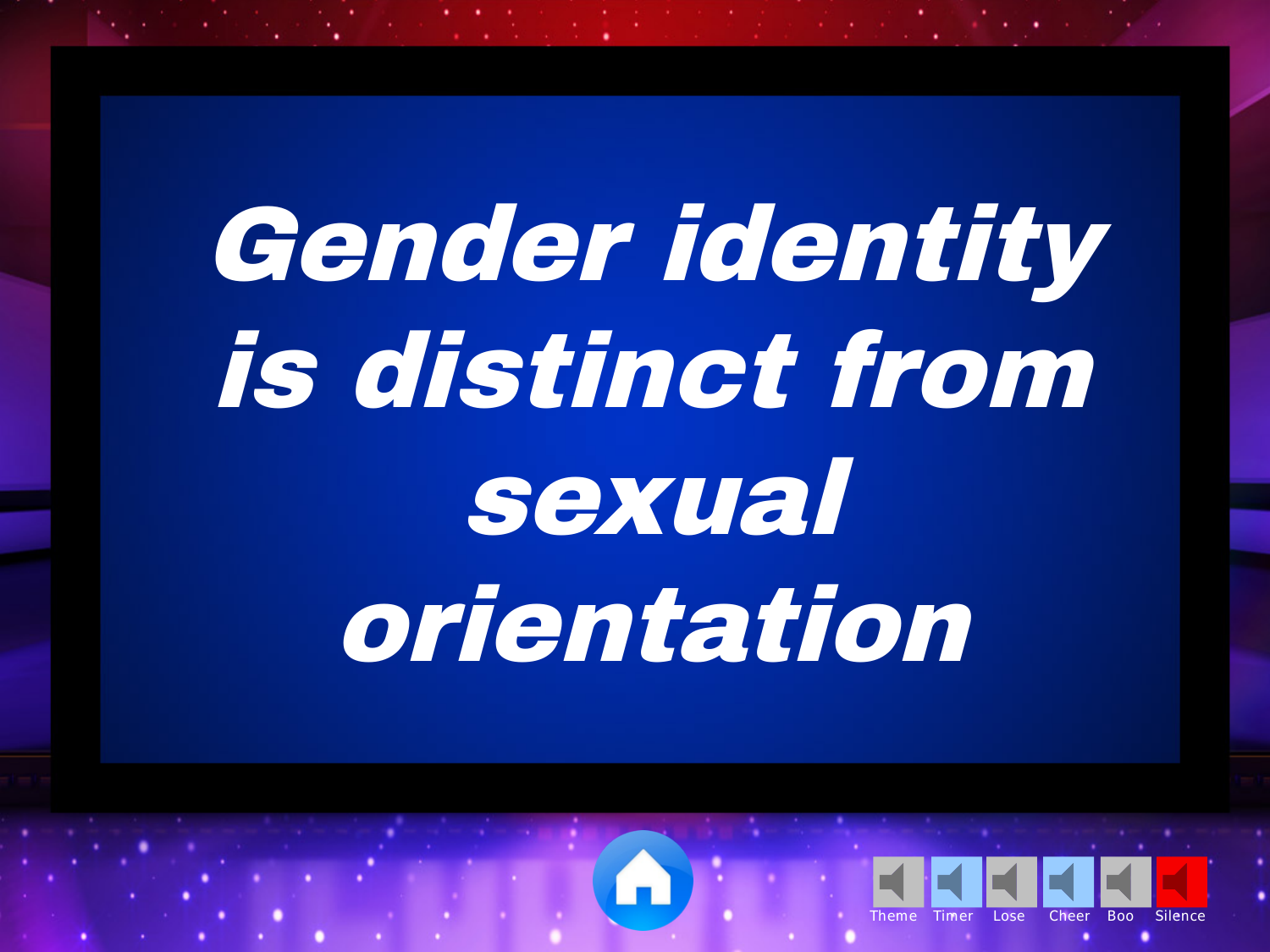

Gender identity is distinct from sexual orientation